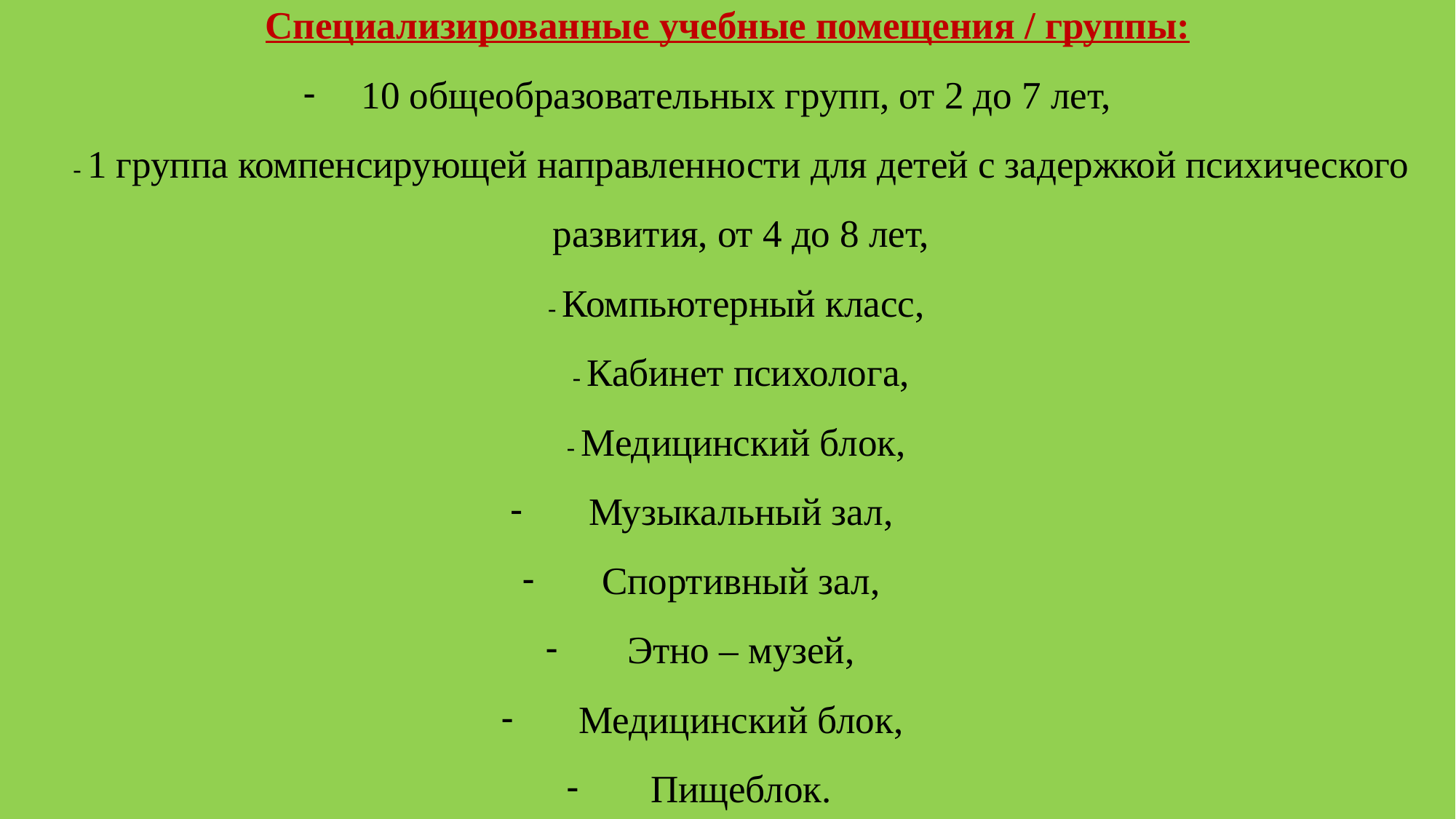

Специализированные учебные помещения / группы:
10 общеобразовательных групп, от 2 до 7 лет, 
- 1 группа компенсирующей направленности для детей с задержкой психического развития, от 4 до 8 лет,
- Компьютерный класс, 
- Кабинет психолога,
- Медицинский блок,
Музыкальный зал,
Спортивный зал,
Этно – музей,
Медицинский блок,
Пищеблок.

#